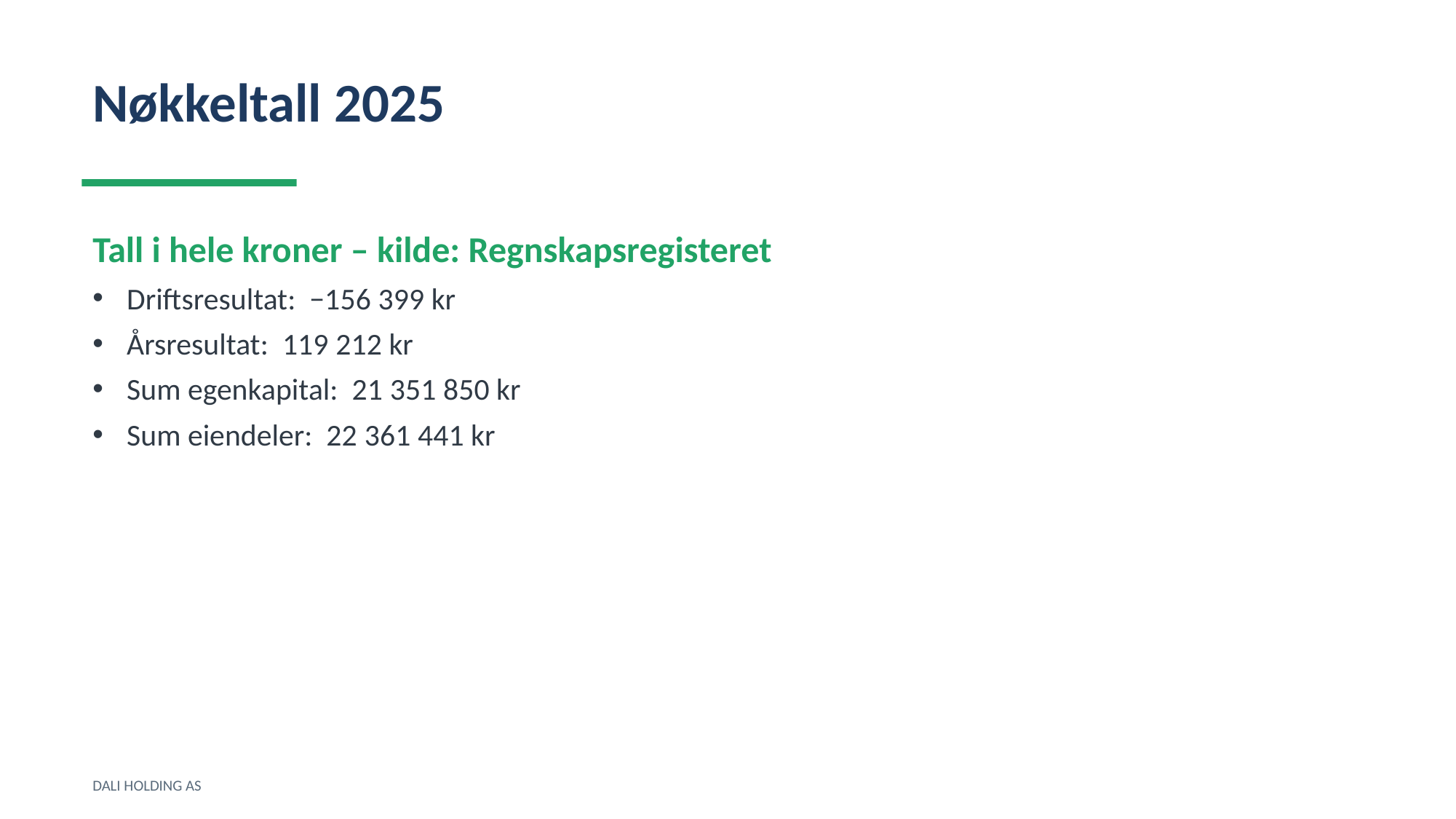

Nøkkeltall 2025

Tall i hele kroner – kilde: Regnskapsregisteret
Driftsresultat:  −156 399 kr
Årsresultat:  119 212 kr
Sum egenkapital:  21 351 850 kr
Sum eiendeler:  22 361 441 kr
DALI HOLDING AS